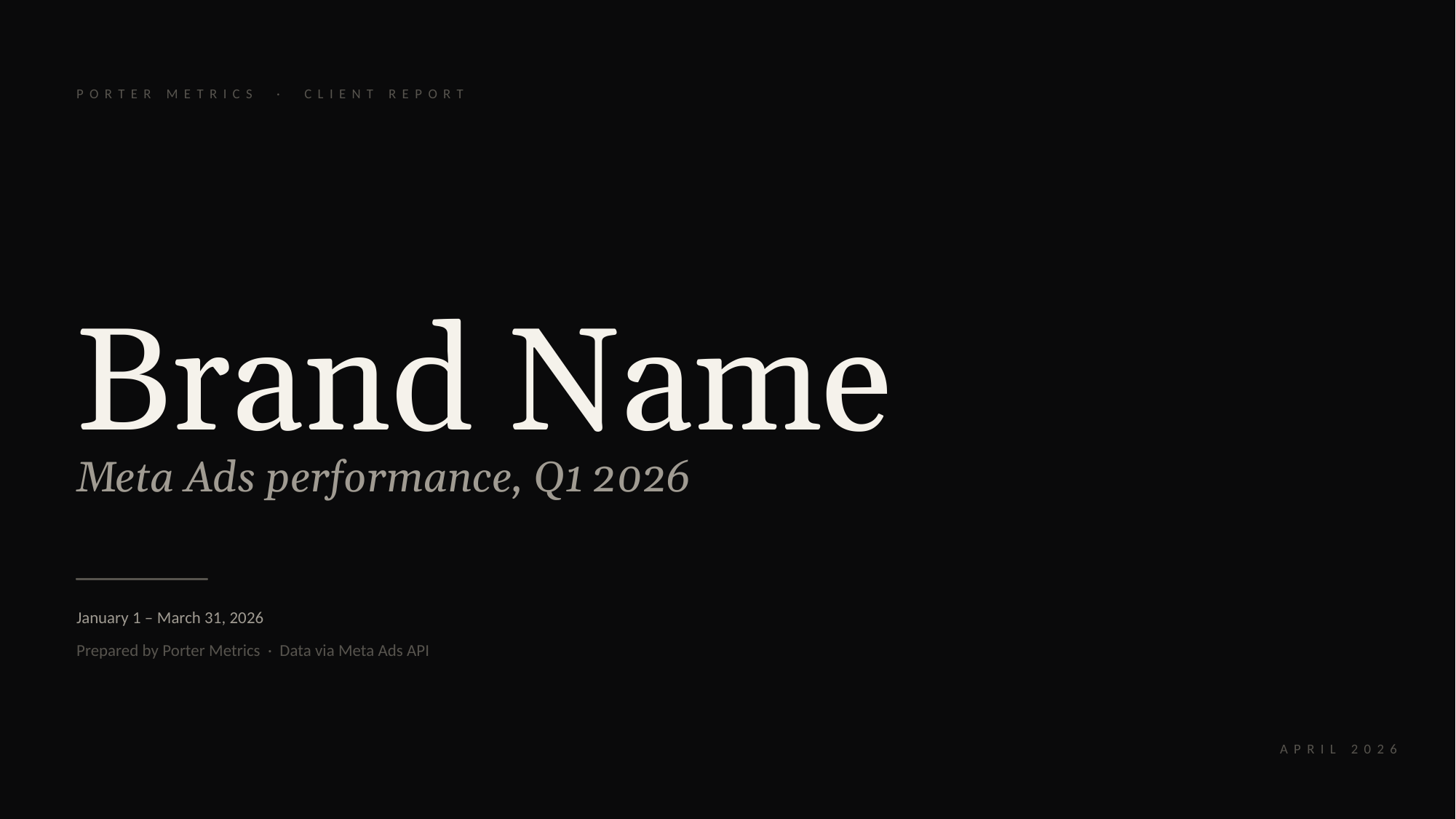

PORTER METRICS  ·  CLIENT REPORT
Brand Name
Meta Ads performance, Q1 2026

January 1 – March 31, 2026
Prepared by Porter Metrics  ·  Data via Meta Ads API
APRIL 2026